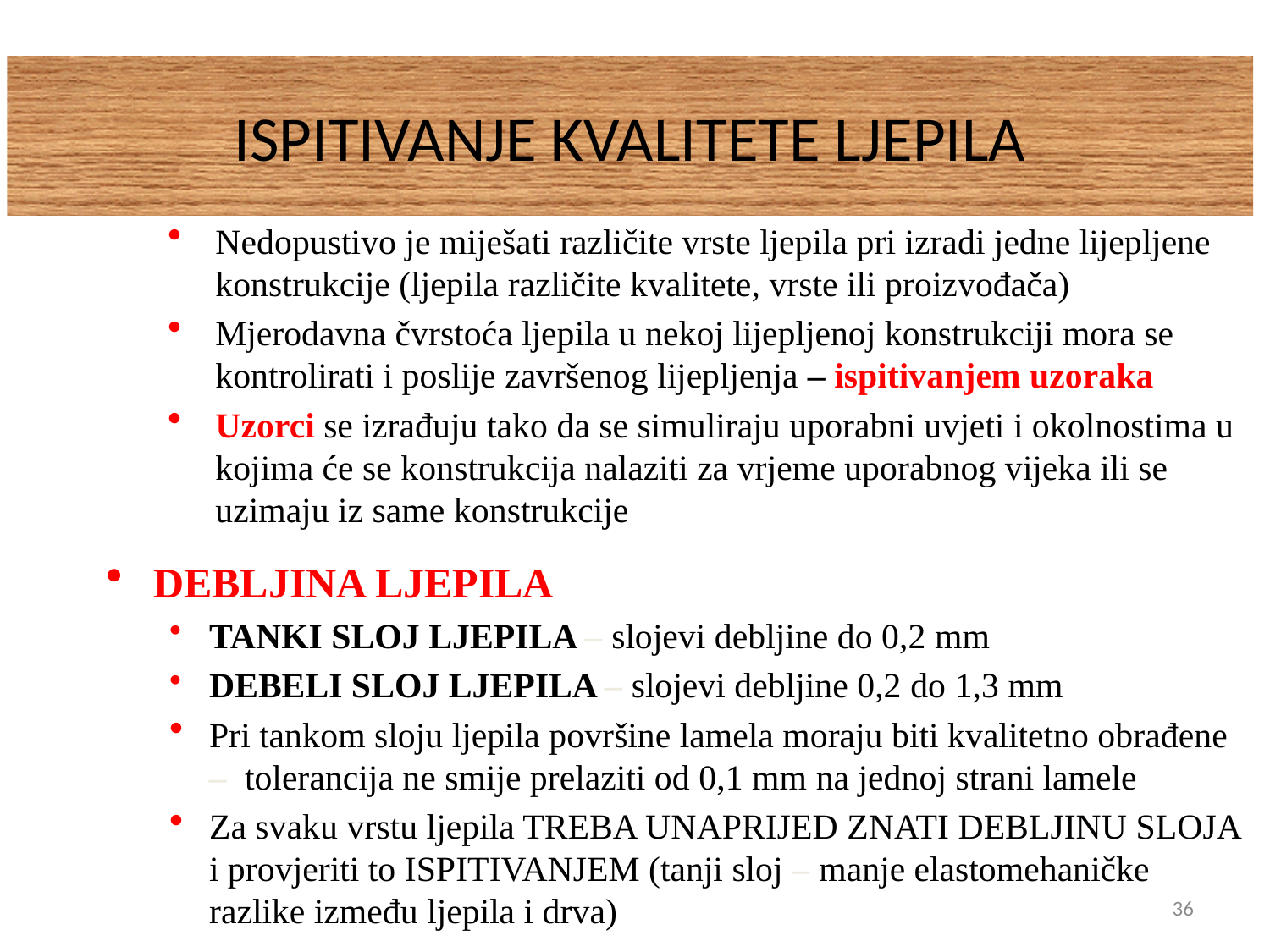

# ISPITIVANJE KVALITETE LJEPILA
Nedopustivo je miješati različite vrste ljepila pri izradi jedne lijepljene konstrukcije (ljepila različite kvalitete, vrste ili proizvođača)
Mjerodavna čvrstoća ljepila u nekoj lijepljenoj konstrukciji mora se kontrolirati i poslije završenog lijepljenja – ispitivanjem uzoraka
Uzorci se izrađuju tako da se simuliraju uporabni uvjeti i okolnostima u kojima će se konstrukcija nalaziti za vrjeme uporabnog vijeka ili se uzimaju iz same konstrukcije
DEBLJINA LJEPILA
TANKI SLOJ LJEPILA – slojevi debljine do 0,2 mm
DEBELI SLOJ LJEPILA – slojevi debljine 0,2 do 1,3 mm
Pri tankom sloju ljepila površine lamela moraju biti kvalitetno obrađene  –  tolerancija ne smije prelaziti od 0,1 mm na jednoj strani lamele
Za svaku vrstu ljepila TREBA UNAPRIJED ZNATI DEBLJINU SLOJA i provjeriti to ISPITIVANJEM (tanji sloj – manje elastomehaničke        razlike između ljepila i drva)
36